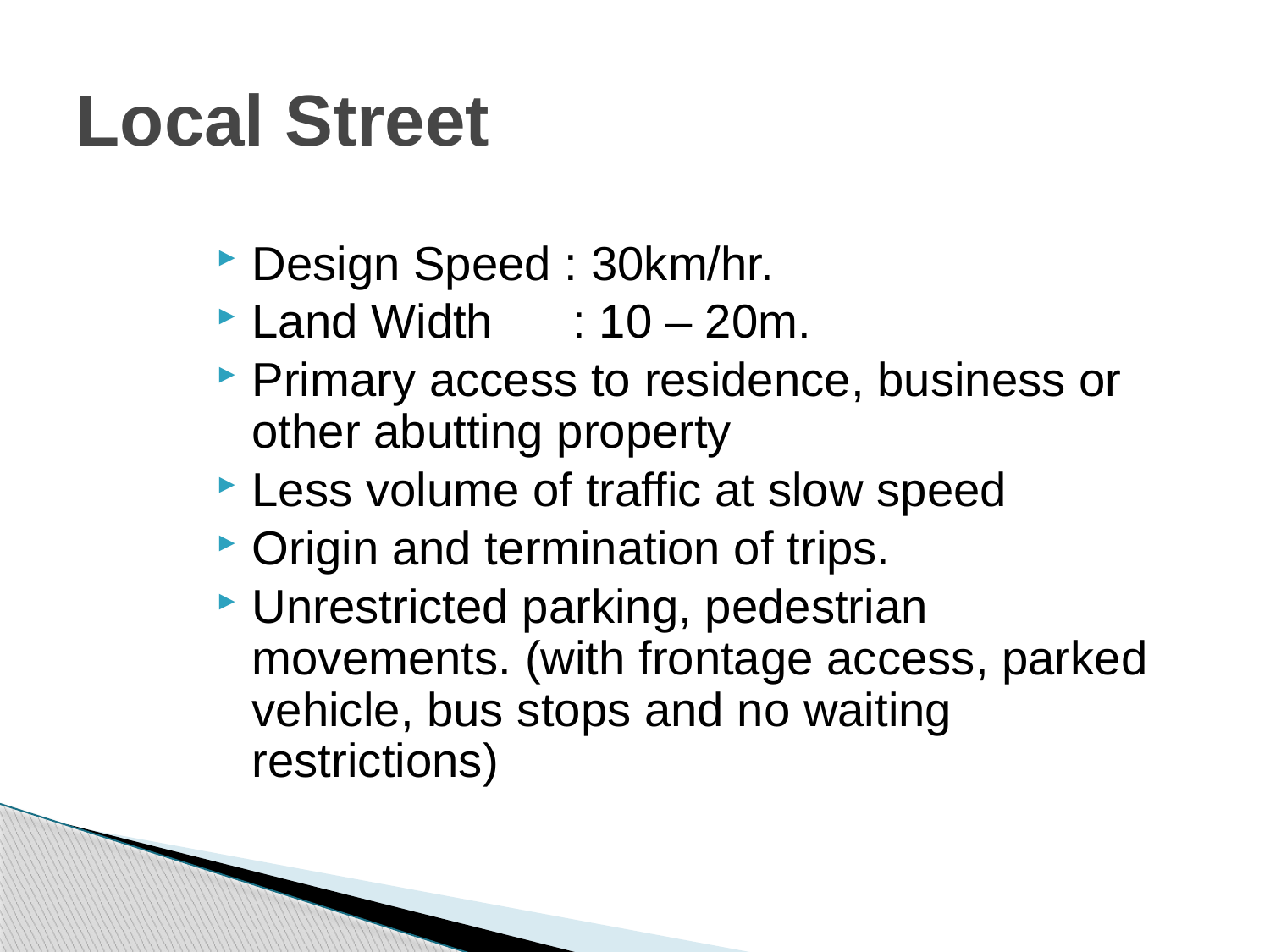

# Local Street
Design Speed : 30km/hr.
Land Width      : 10 – 20m.
Primary access to residence, business or other abutting property
Less volume of traffic at slow speed
Origin and termination of trips.
Unrestricted parking, pedestrian movements. (with frontage access, parked vehicle, bus stops and no waiting restrictions)